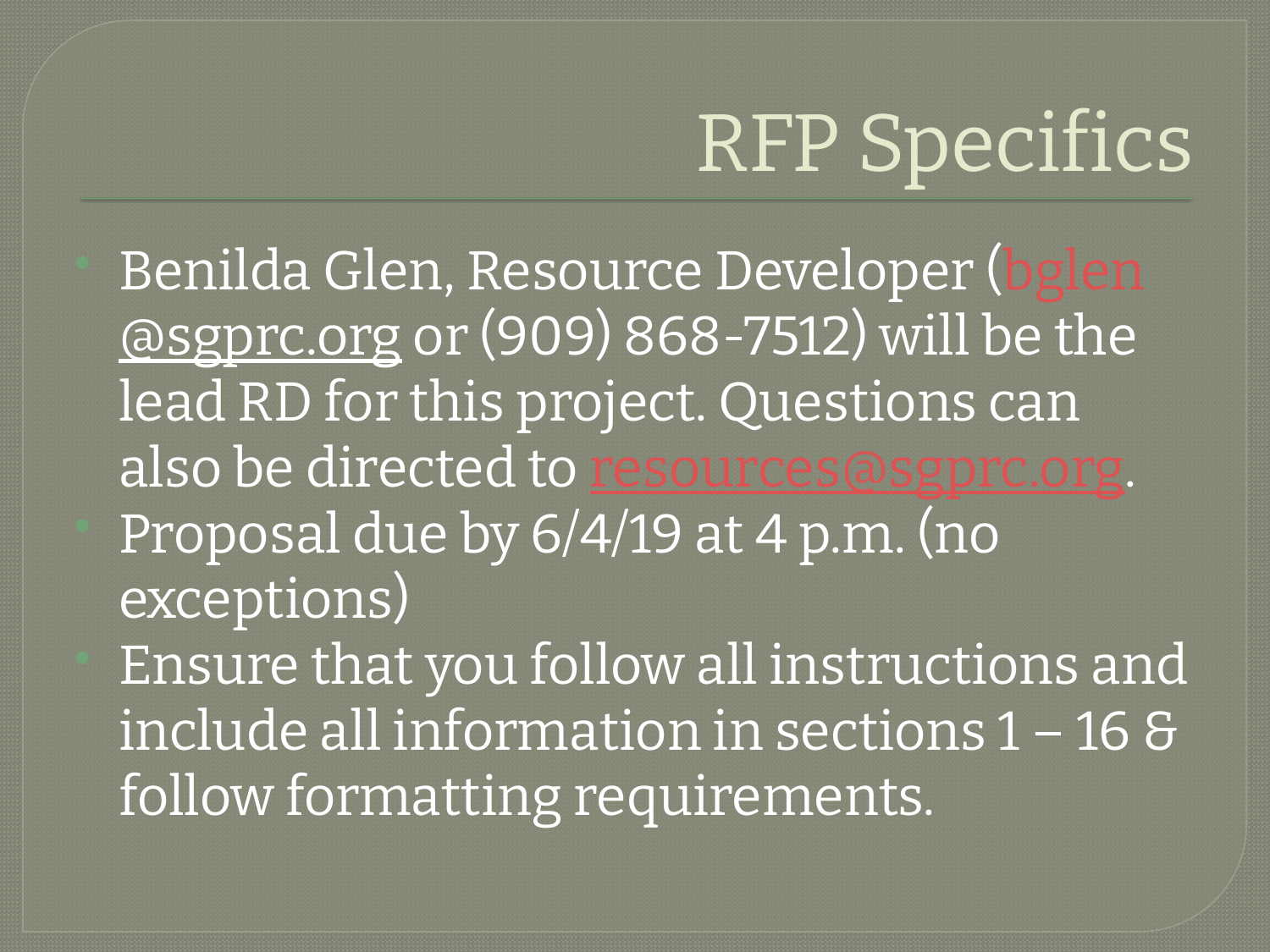

# RFP Specifics
Benilda Glen, Resource Developer (bglen@sgprc.org or (909) 868-7512) will be the lead RD for this project. Questions can also be directed to resources@sgprc.org.
Proposal due by 6/4/19 at 4 p.m. (no exceptions)
Ensure that you follow all instructions and include all information in sections 1 – 16 &
	follow formatting requirements.